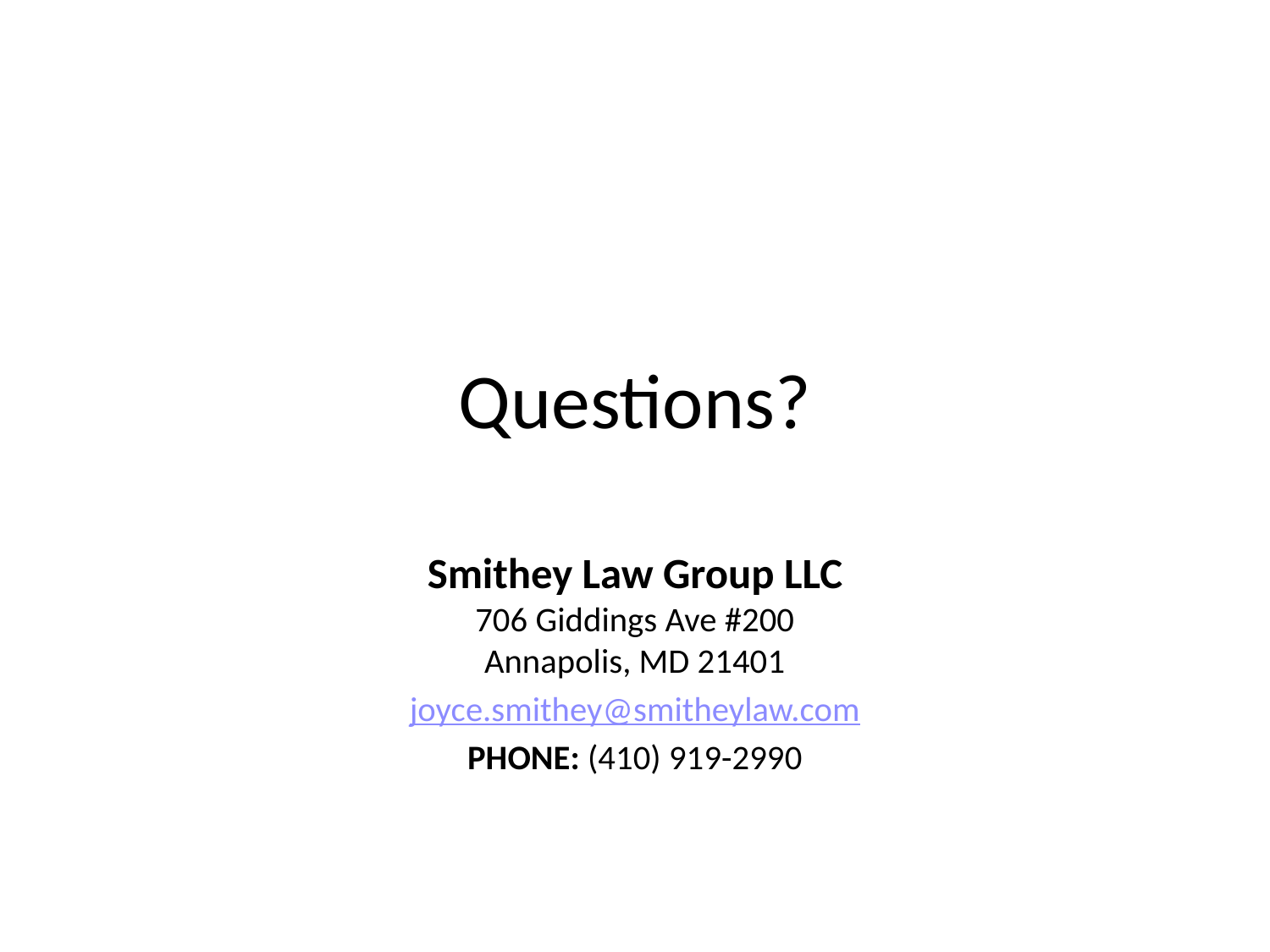

# Questions?
Smithey Law Group LLC
706 Giddings Ave #200
Annapolis, MD 21401
joyce.smithey@smitheylaw.com
PHONE: (410) 919-2990